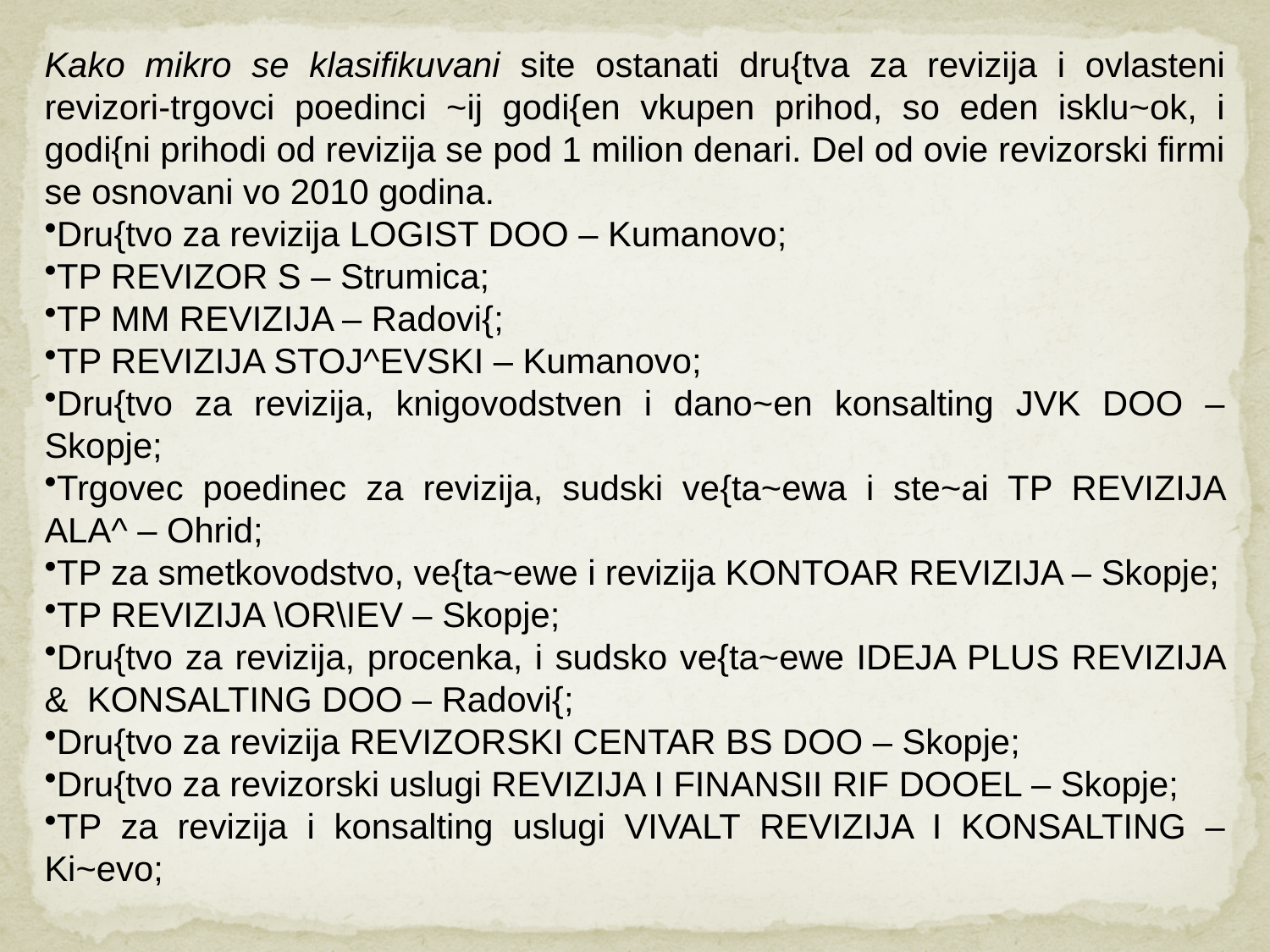

Kako mikro se klasifikuvani site ostanati dru{tva za revizija i ovlasteni revizori-trgovci poedinci ~ij godi{en vkupen prihod, so eden isklu~ok, i godi{ni prihodi od revizija se pod 1 milion denari. Del od ovie revizorski firmi se osnovani vo 2010 godina.
Dru{tvo za revizija LOGIST DOO – Kumanovo;
TP REVIZOR S – Strumica;
TP MM REVIZIJA – Radovi{;
TP REVIZIJA STOJ^EVSKI – Kumanovo;
Dru{tvo za revizija, knigovodstven i dano~en konsalting JVK DOO – Skopje;
Trgovec poedinec za revizija, sudski ve{ta~ewa i ste~ai TP REVIZIJA ALA^ – Ohrid;
TP za smetkovodstvo, ve{ta~ewe i revizija KONTOAR REVIZIJA – Skopje;
TP REVIZIJA \OR\IEV – Skopje;
Dru{tvo za revizija, procenka, i sudsko ve{ta~ewe IDEJA PLUS REVIZIJA &  KONSALTING DOO – Radovi{;
Dru{tvo za revizija REVIZORSKI CENTAR BS DOO – Skopje;
Dru{tvo za revizorski uslugi REVIZIJA I FINANSII RIF DOOEL – Skopje;
TP za revizija i konsalting uslugi VIVALT REVIZIJA I KONSALTING – Ki~evo;